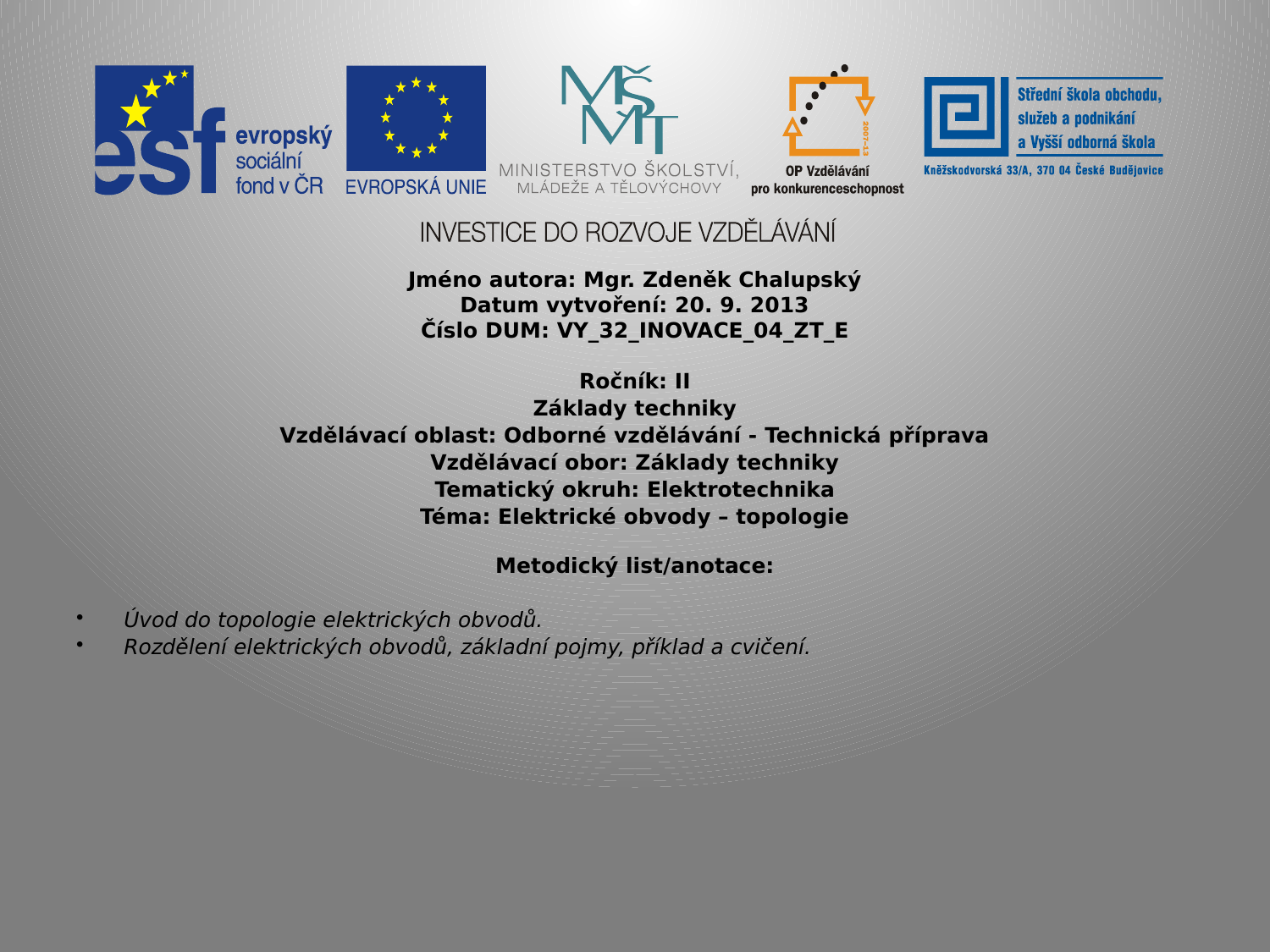

Jméno autora: Mgr. Zdeněk Chalupský
Datum vytvoření: 20. 9. 2013
Číslo DUM: VY_32_INOVACE_04_ZT_E
Ročník: II
Základy techniky
Vzdělávací oblast: Odborné vzdělávání - Technická příprava
Vzdělávací obor: Základy techniky
Tematický okruh: Elektrotechnika
Téma: Elektrické obvody – topologie
Metodický list/anotace:

Úvod do topologie elektrických obvodů.
Rozdělení elektrických obvodů, základní pojmy, příklad a cvičení.